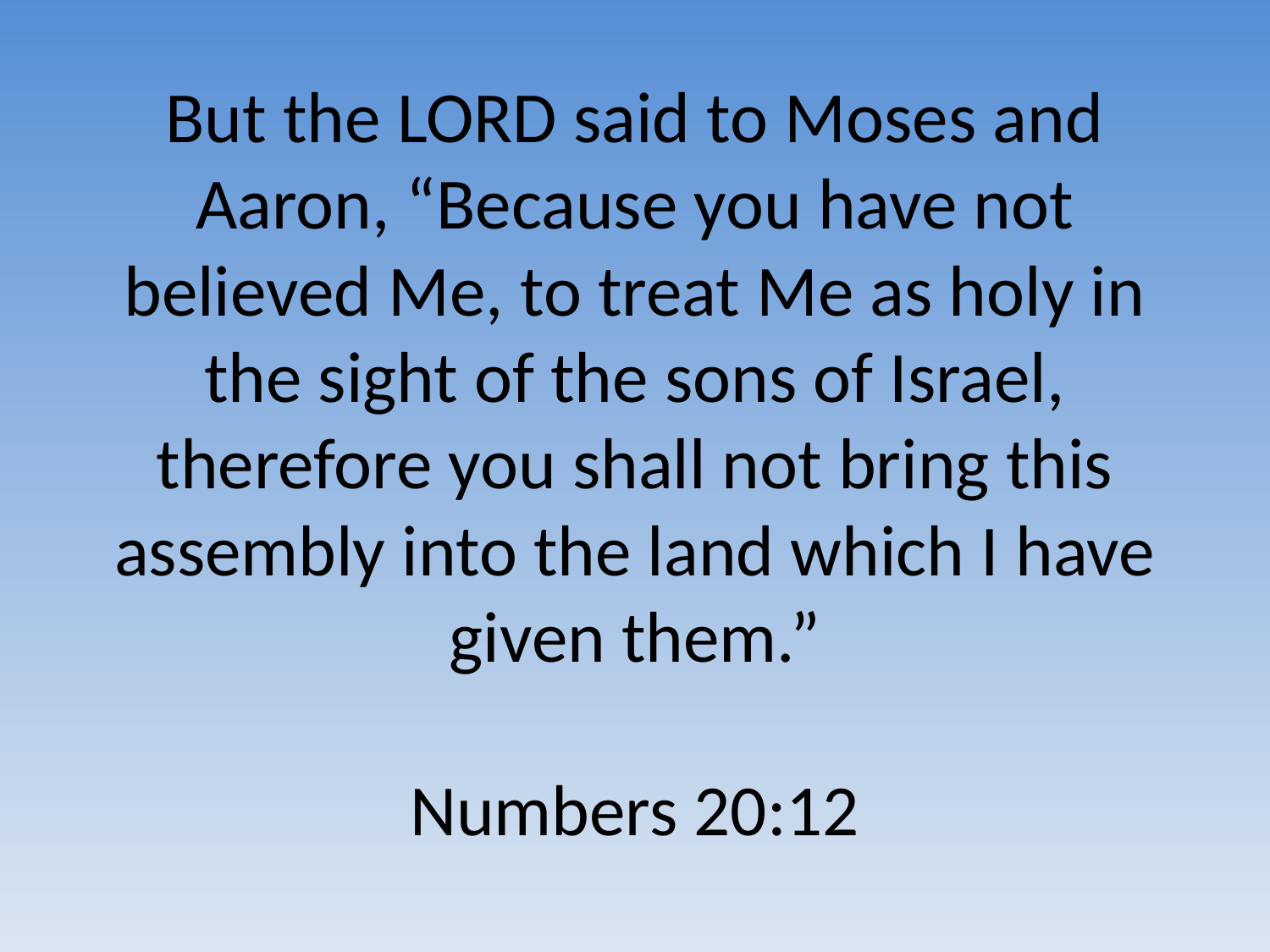

# But the LORD said to Moses and Aaron, “Because you have not believed Me, to treat Me as holy in the sight of the sons of Israel, therefore you shall not bring this assembly into the land which I have given them.” Numbers 20:12